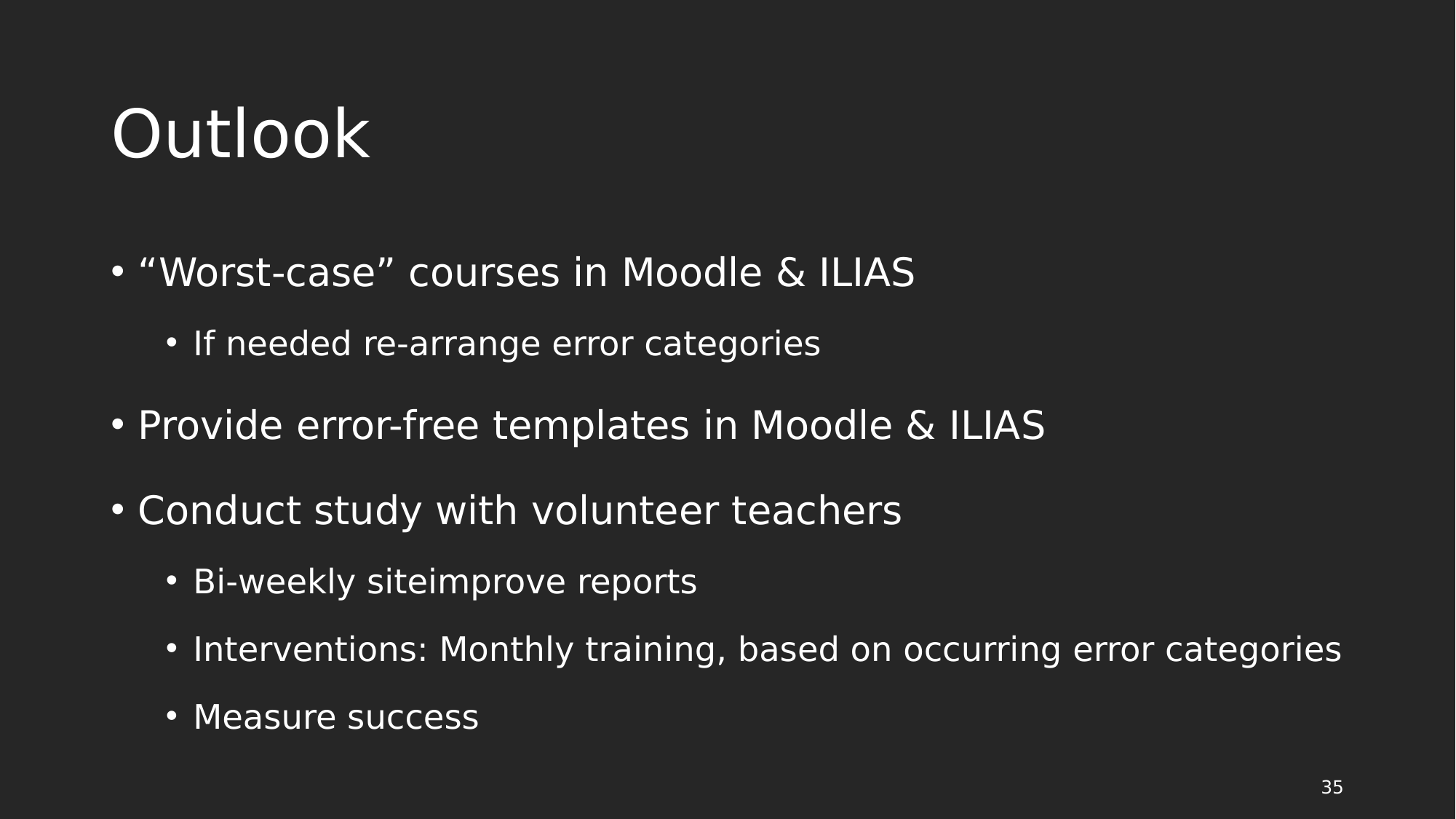

# Outlook
“Worst-case” courses in Moodle & ILIAS
If needed re-arrange error categories
Provide error-free templates in Moodle & ILIAS
Conduct study with volunteer teachers
Bi-weekly siteimprove reports
Interventions: Monthly training, based on occurring error categories
Measure success

35